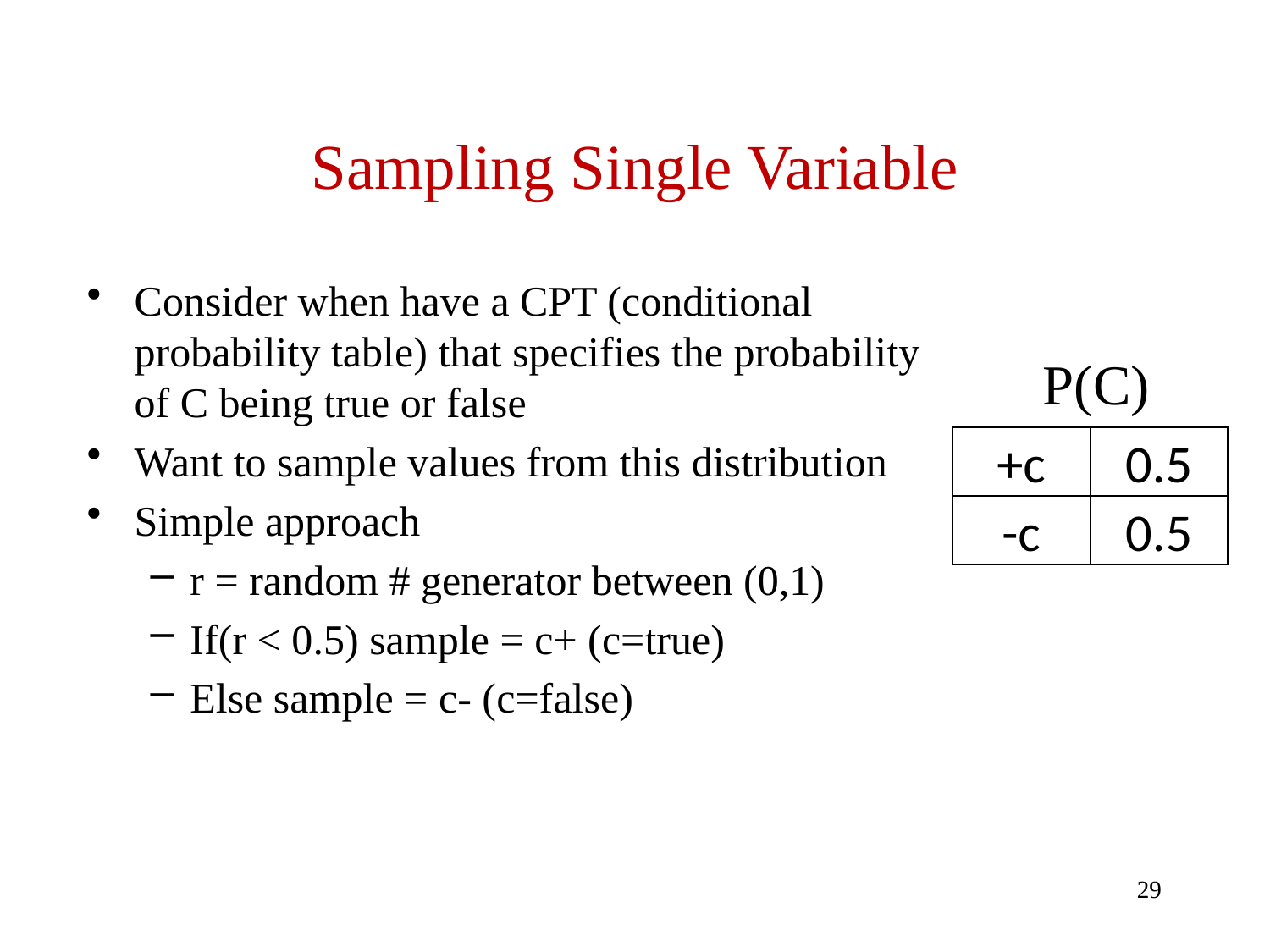

# Sampling Single Variable
Consider when have a CPT (conditional probability table) that specifies the probability of C being true or false
Want to sample values from this distribution
Simple approach
r = random # generator between (0,1)
If(r < 0.5) sample = c+ (c=true)
Else sample = c- (c=false)
P(C)
| +c | 0.5 |
| --- | --- |
| -c | 0.5 |
29